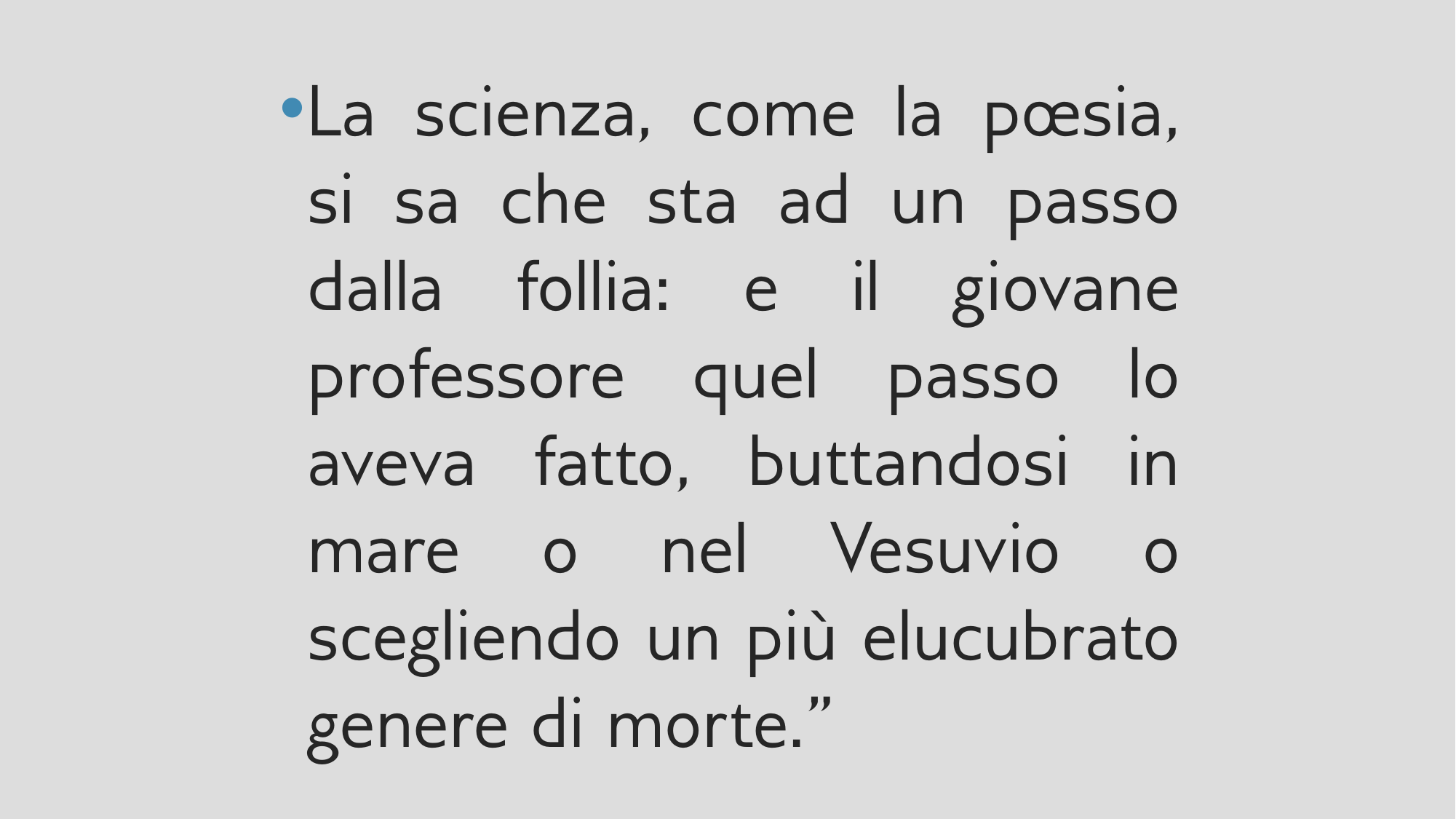

La scienza, come la poesia, si sa che sta ad un passo dalla follia: e il giovane professore quel passo lo aveva fatto, buttandosi in mare o nel Vesuvio o scegliendo un più elucubrato genere di morte.”